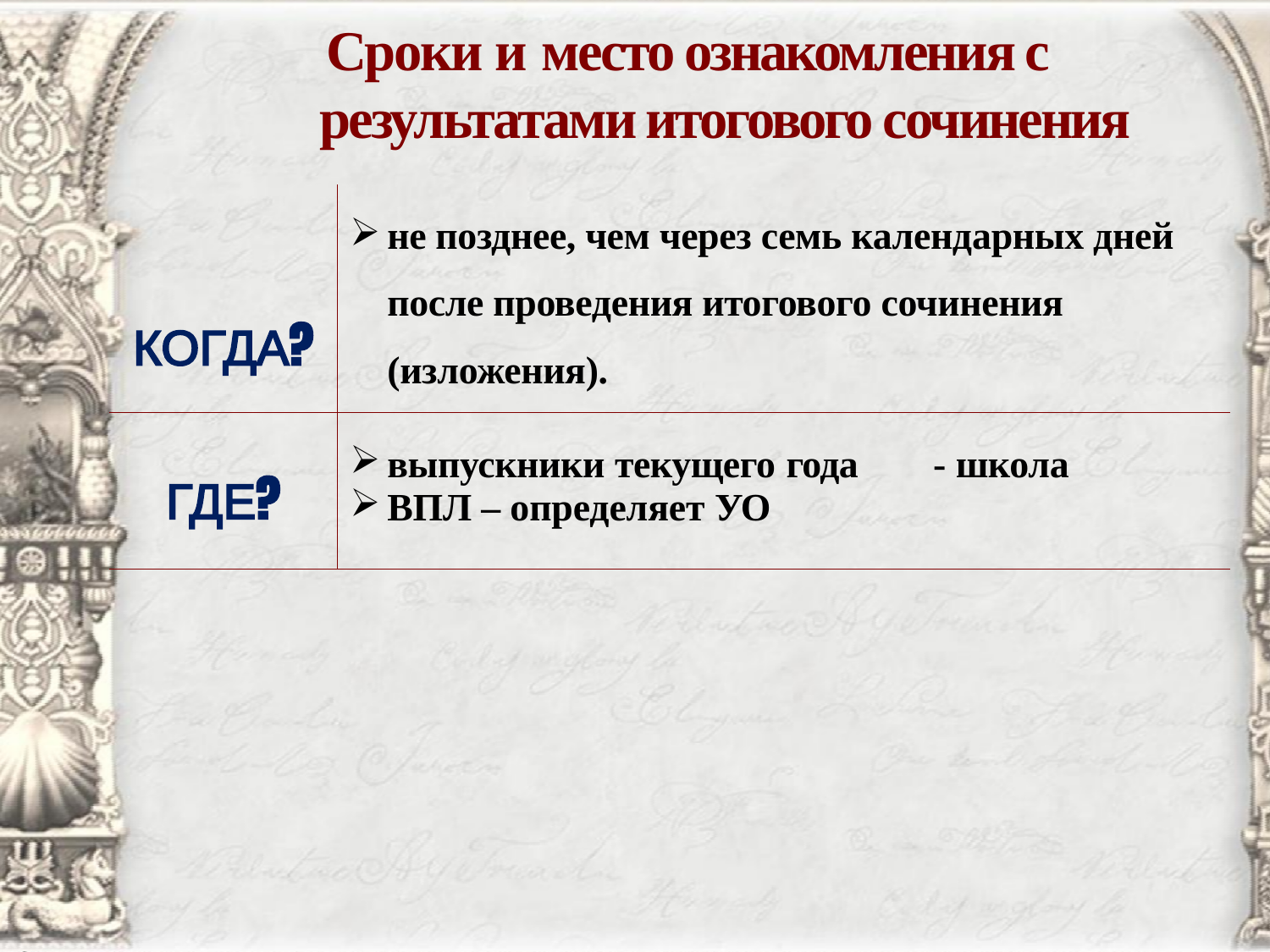

# Сроки и место ознакомления с результатами итогового сочинения
| КОГДА? | не позднее, чем через семь календарных дней после проведения итогового сочинения (изложения). |
| --- | --- |
| ГДЕ? | выпускники текущего года - школа ВПЛ – определяет УО |